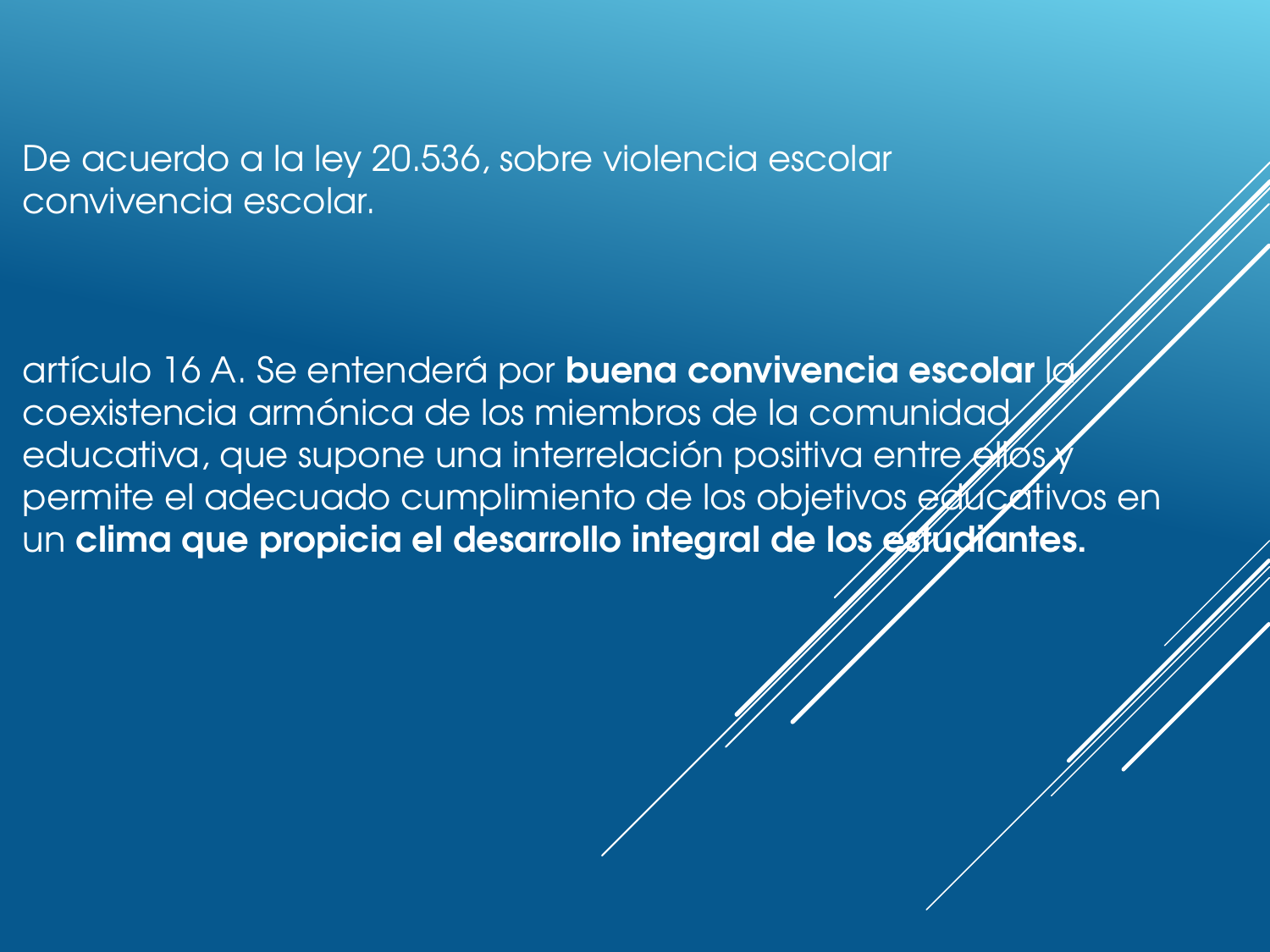

# De acuerdo a la ley 20.536, sobre violencia escolar convivencia escolar. artículo 16 A. Se entenderá por buena convivencia escolar la coexistencia armónica de los miembros de la comunidad educativa, que supone una interrelación positiva entre ellos y permite el adecuado cumplimiento de los objetivos educativos en un clima que propicia el desarrollo integral de los estudiantes.